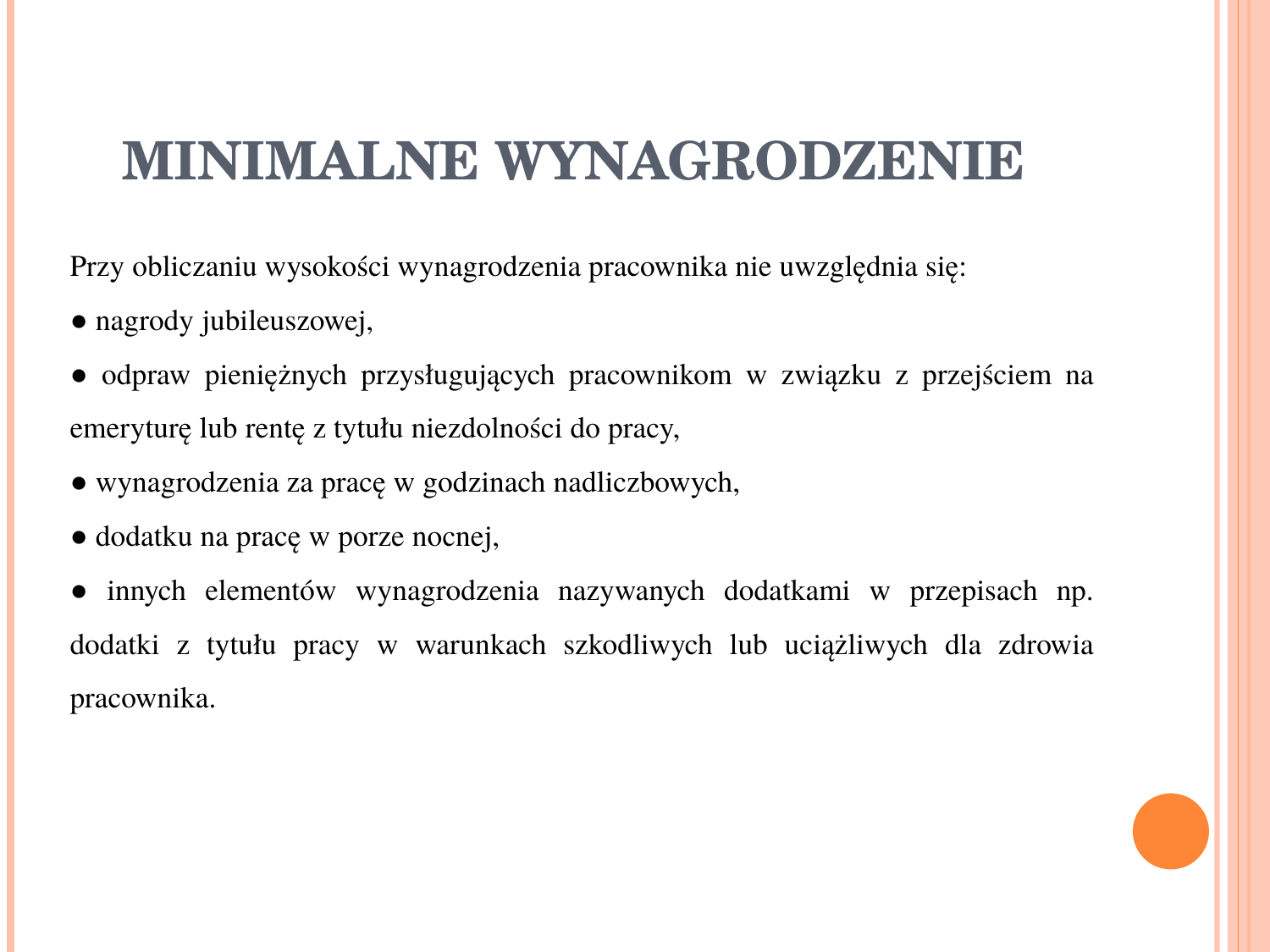

# MINIMALNE WYNAGRODZENIE
Przy obliczaniu wysokości wynagrodzenia pracownika nie uwzględnia się:
● nagrody jubileuszowej,
● odpraw pieniężnych przysługujących pracownikom w związku z przejściem na emeryturę lub rentę z tytułu niezdolności do pracy,
● wynagrodzenia za pracę w godzinach nadliczbowych,
● dodatku na pracę w porze nocnej,
● innych elementów wynagrodzenia nazywanych dodatkami w przepisach np. dodatki z tytułu pracy w warunkach szkodliwych lub uciążliwych dla zdrowia pracownika.